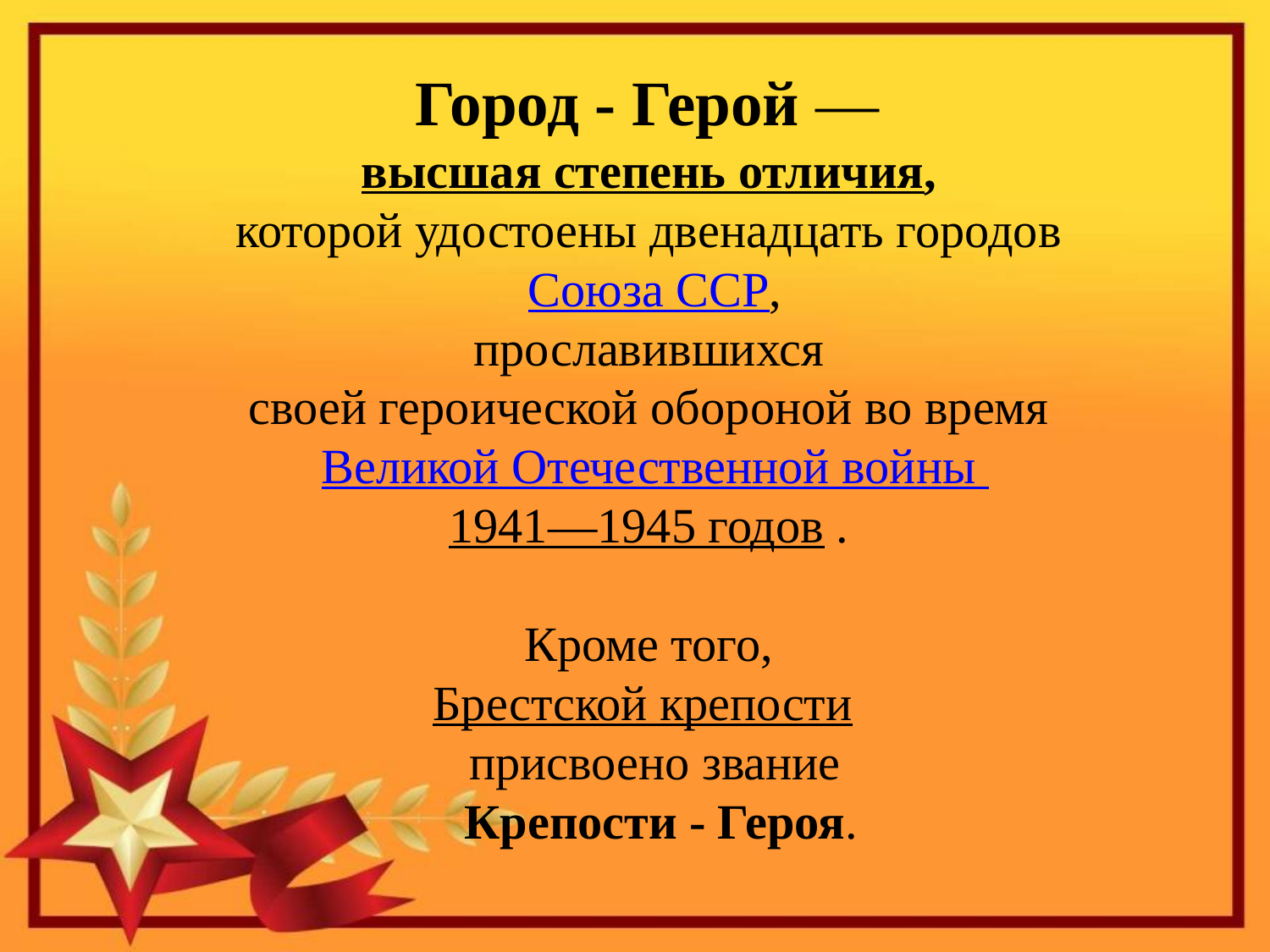

Город - Герой —
высшая степень отличия,
которой удостоены двенадцать городов
 Союза ССР,
прославившихся
своей героической обороной во время
Великой Отечественной войны
1941—1945 годов .

Кроме того,
Брестской крепости
присвоено звание
 Крепости - Героя.